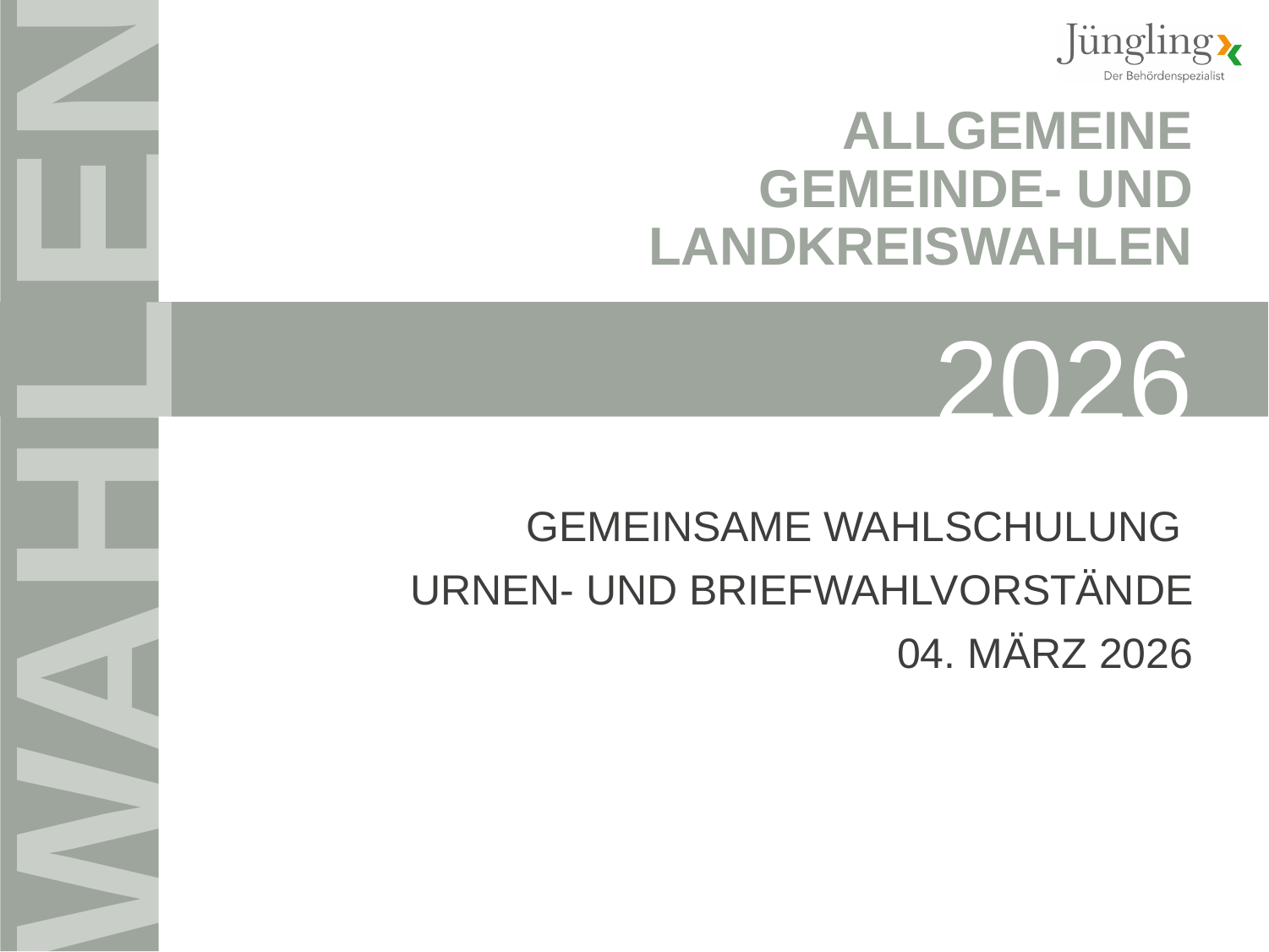

ALLGEMEINE GEMEINDE- UND LANDKREISWAHLEN
2026
GEMEINSAME WAHLSCHULUNG
URNEN- UND BRIEFWAHLVORSTÄNDE
04. MÄRZ 2026